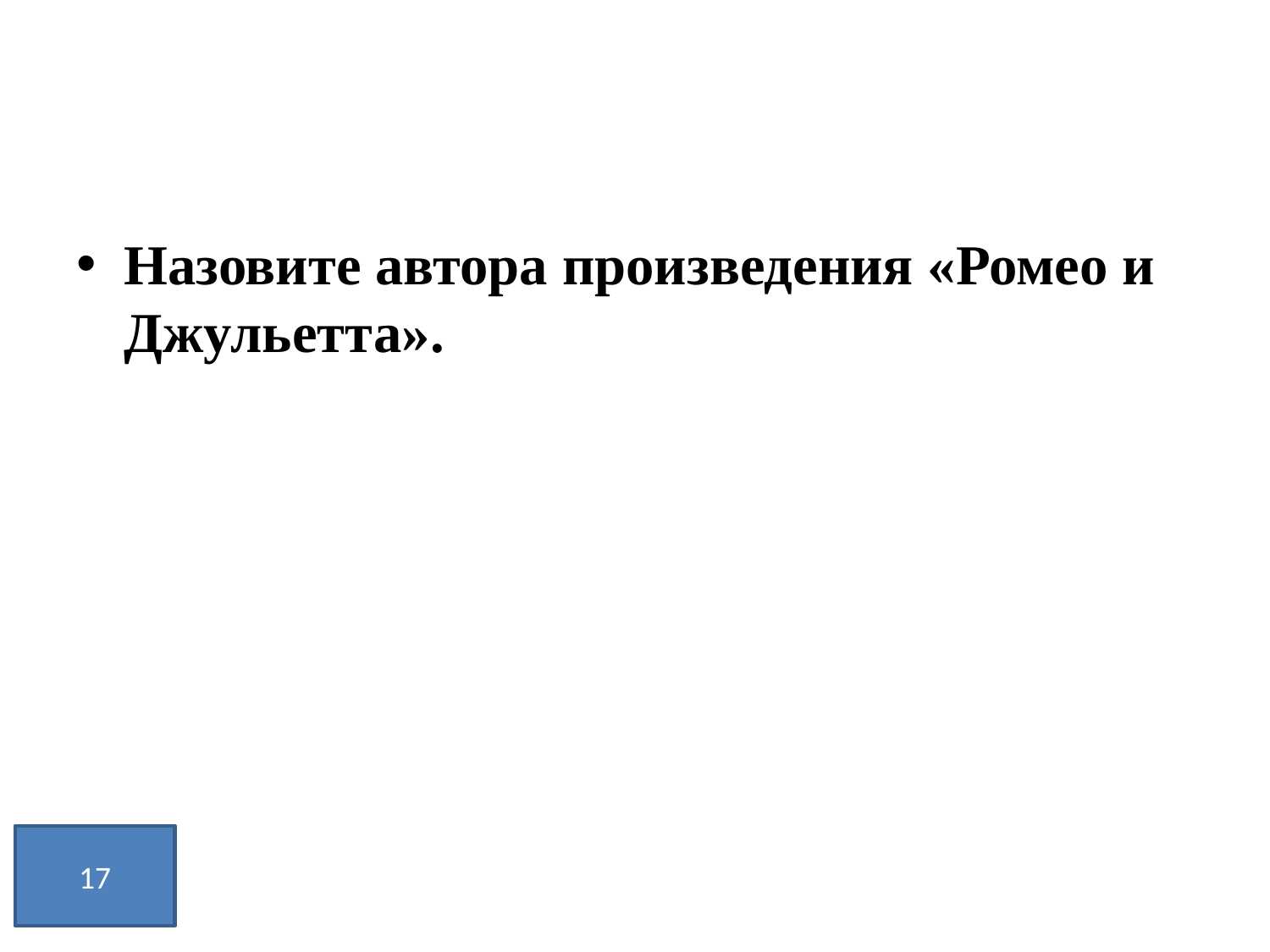

#
Назовите автора произведения «Ромео и Джульетта».
17